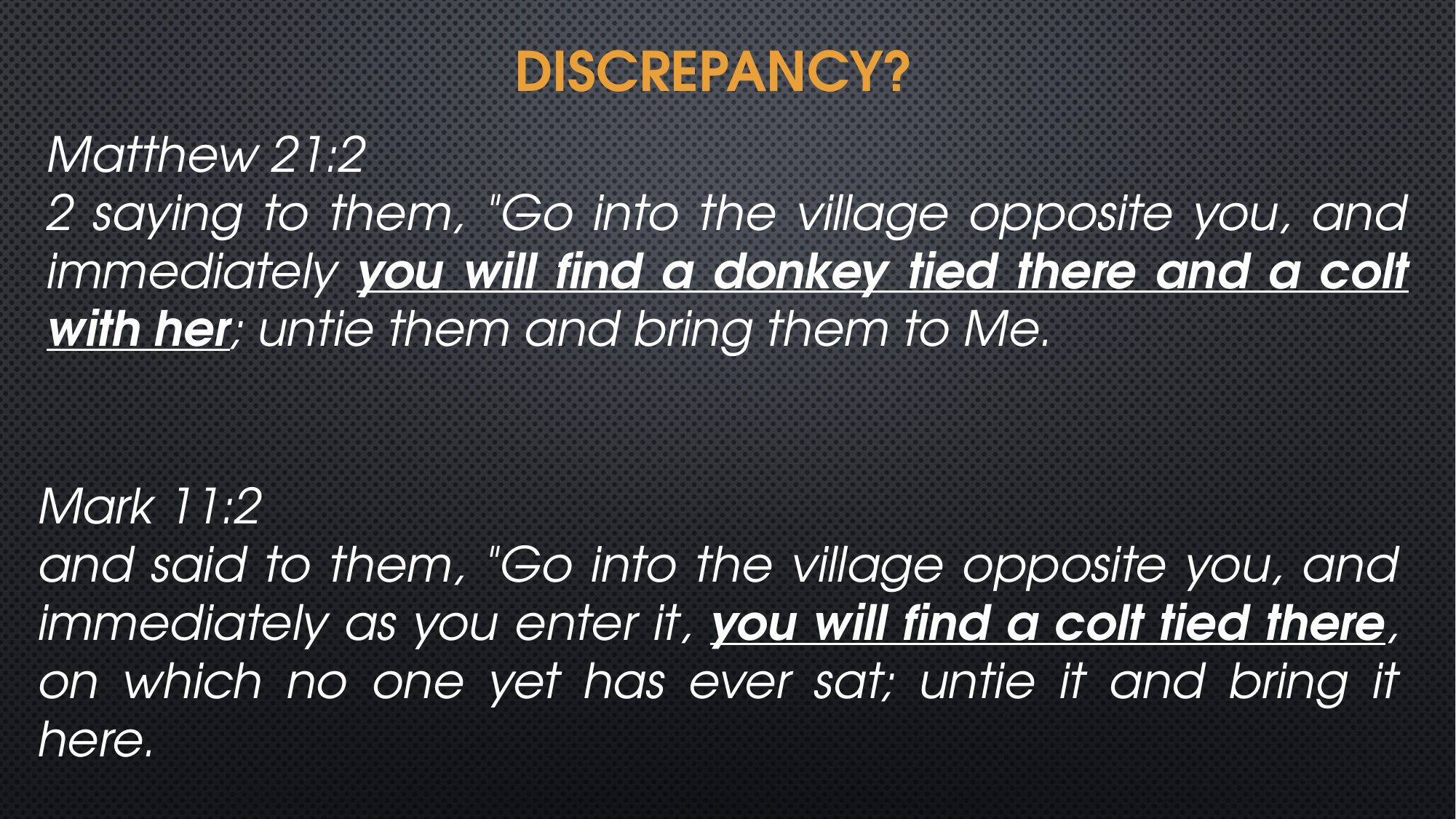

Discrepancy?

Matthew 21:2
2 saying to them, "Go into the village opposite you, and immediately you will find a donkey tied there and a colt with her; untie them and bring them to Me.
Mark 11:2
and said to them, "Go into the village opposite you, and immediately as you enter it, you will find a colt tied there, on which no one yet has ever sat; untie it and bring it here.